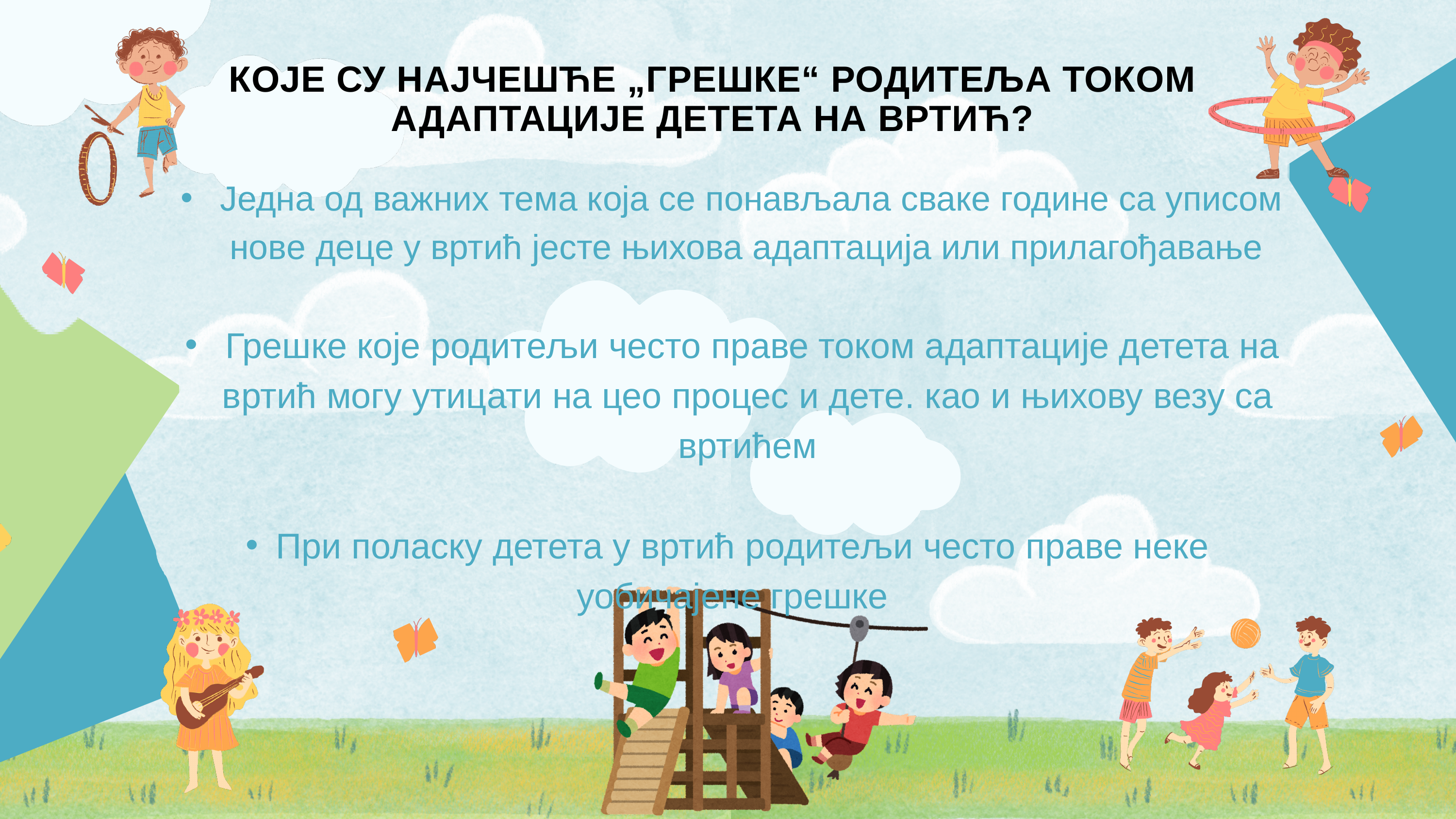

КОЈЕ СУ НАЈЧЕШЋЕ „ГРЕШКЕ“ РОДИТЕЉА ТОКОМ
АДАПТАЦИЈЕ ДЕТЕТА НА ВРТИЋ?

 Једна од важних тема која се понављала сваке године са уписом нове деце у вртић јесте њихова адаптација или прилагођавање

 Грешке које родитељи често праве током адаптације детета на вртић могу утицати на цео процес и дете. као и њихову везу са вртићем

При поласку детета у вртић родитељи често праве неке
уобичајене грешке